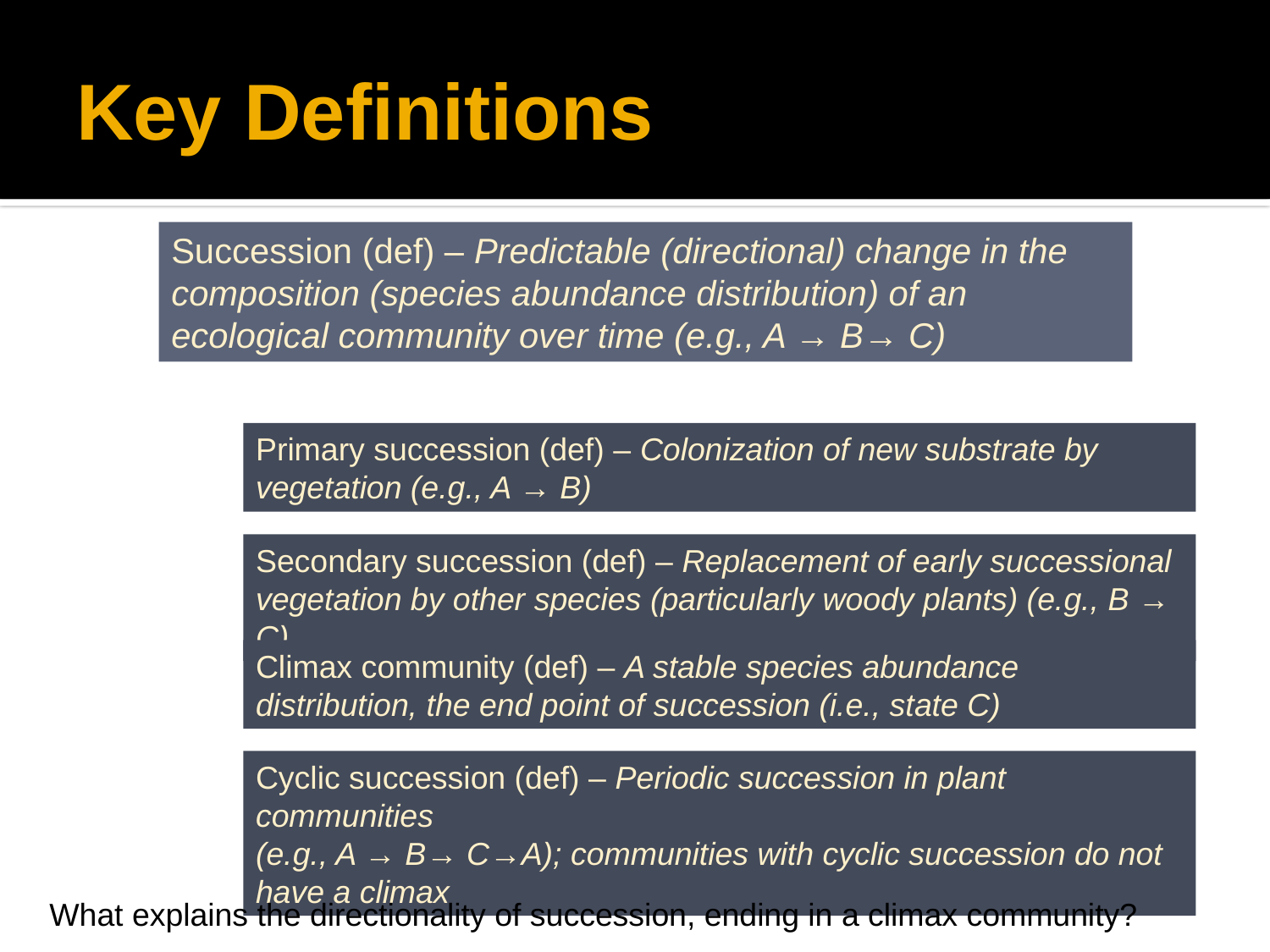

# Key Definitions
Succession (def) – Predictable (directional) change in the composition (species abundance distribution) of an ecological community over time (e.g., A → B→ C)
Primary succession (def) – Colonization of new substrate by vegetation (e.g., A → B)
Secondary succession (def) – Replacement of early successional vegetation by other species (particularly woody plants) (e.g., B → C)
Climax community (def) – A stable species abundance distribution, the end point of succession (i.e., state C)
Cyclic succession (def) – Periodic succession in plant communities
(e.g., A → B→ C→A); communities with cyclic succession do not have a climax
What explains the directionality of succession, ending in a climax community?